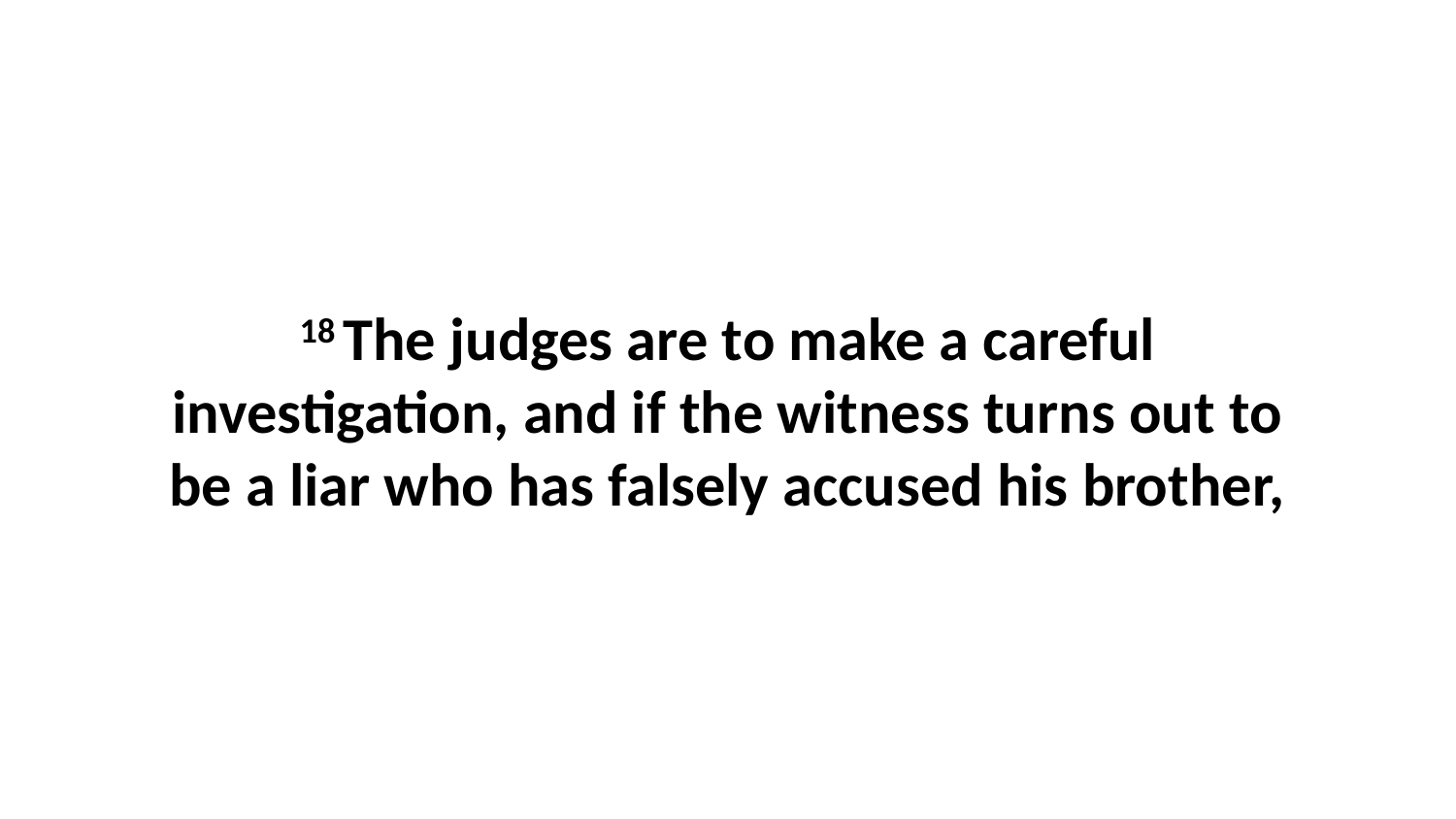

18 The judges are to make a careful investigation, and if the witness turns out to be a liar who has falsely accused his brother,